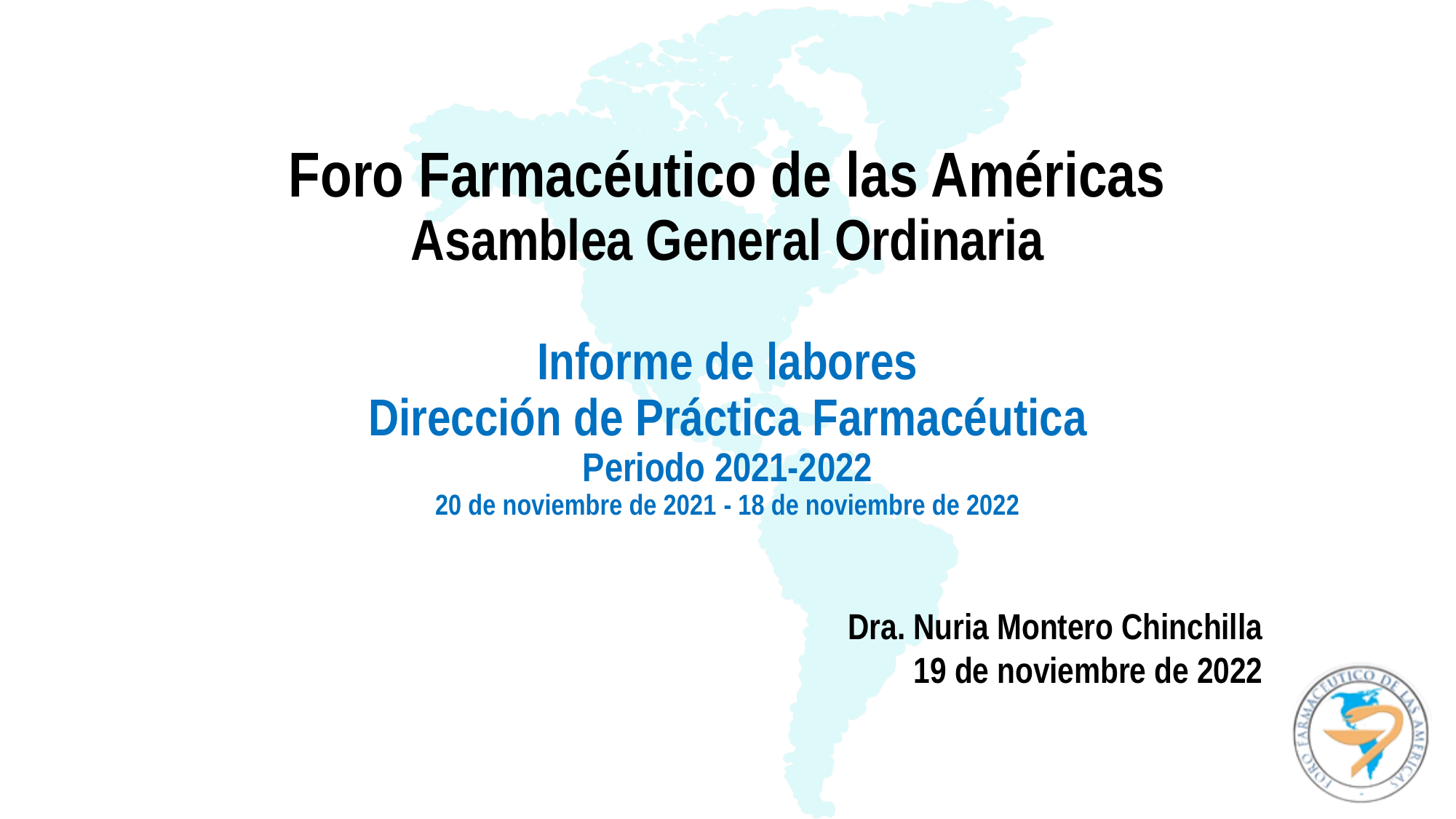

# Foro Farmacéutico de las Américas Asamblea General Ordinaria Informe de labores Dirección de Práctica Farmacéutica Periodo 2021-2022 20 de noviembre de 2021 - 18 de noviembre de 2022
Dra. Nuria Montero Chinchilla
19 de noviembre de 2022